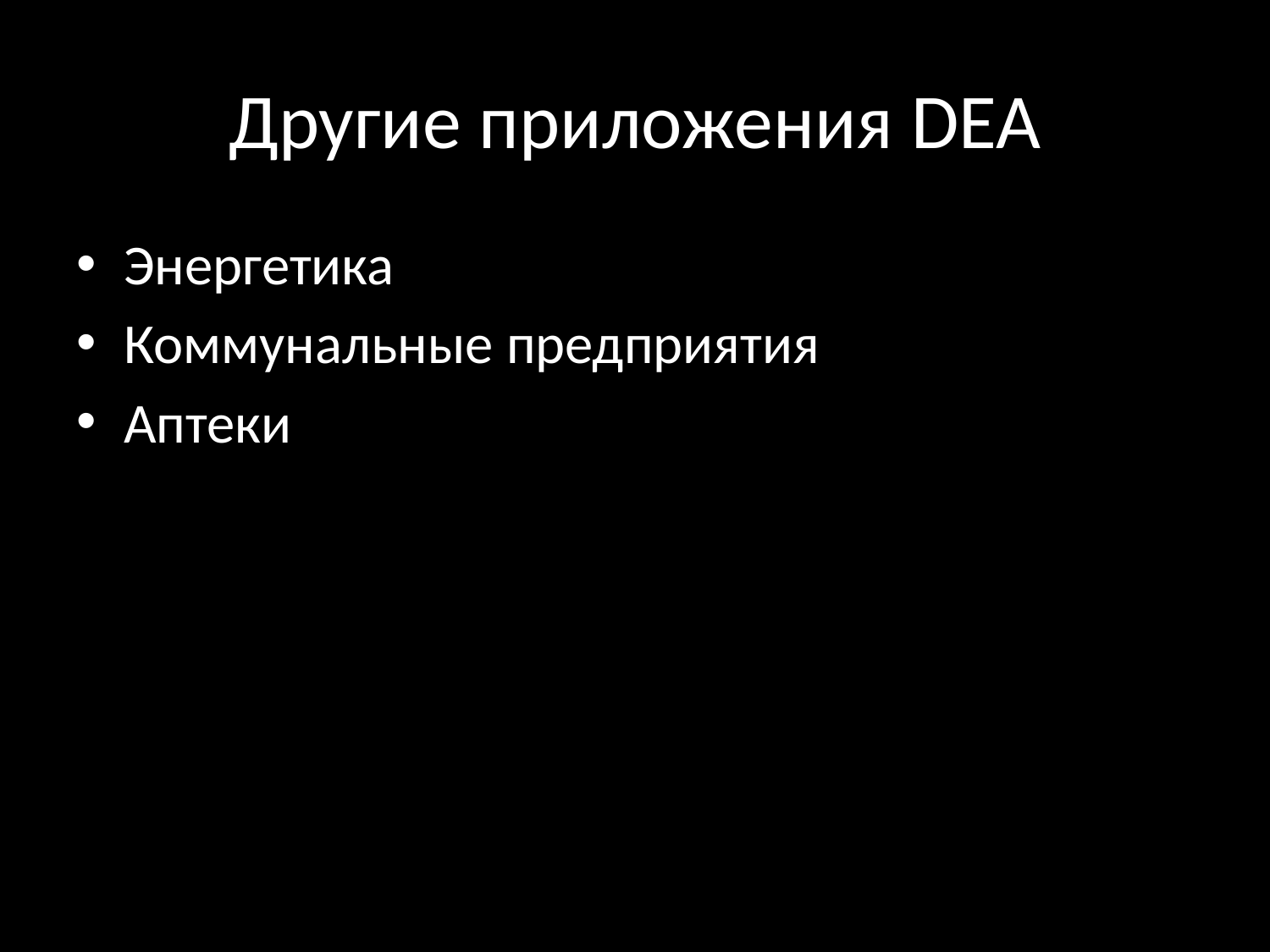

# Другие приложения DEA
Энергетика
Коммунальные предприятия
Аптеки